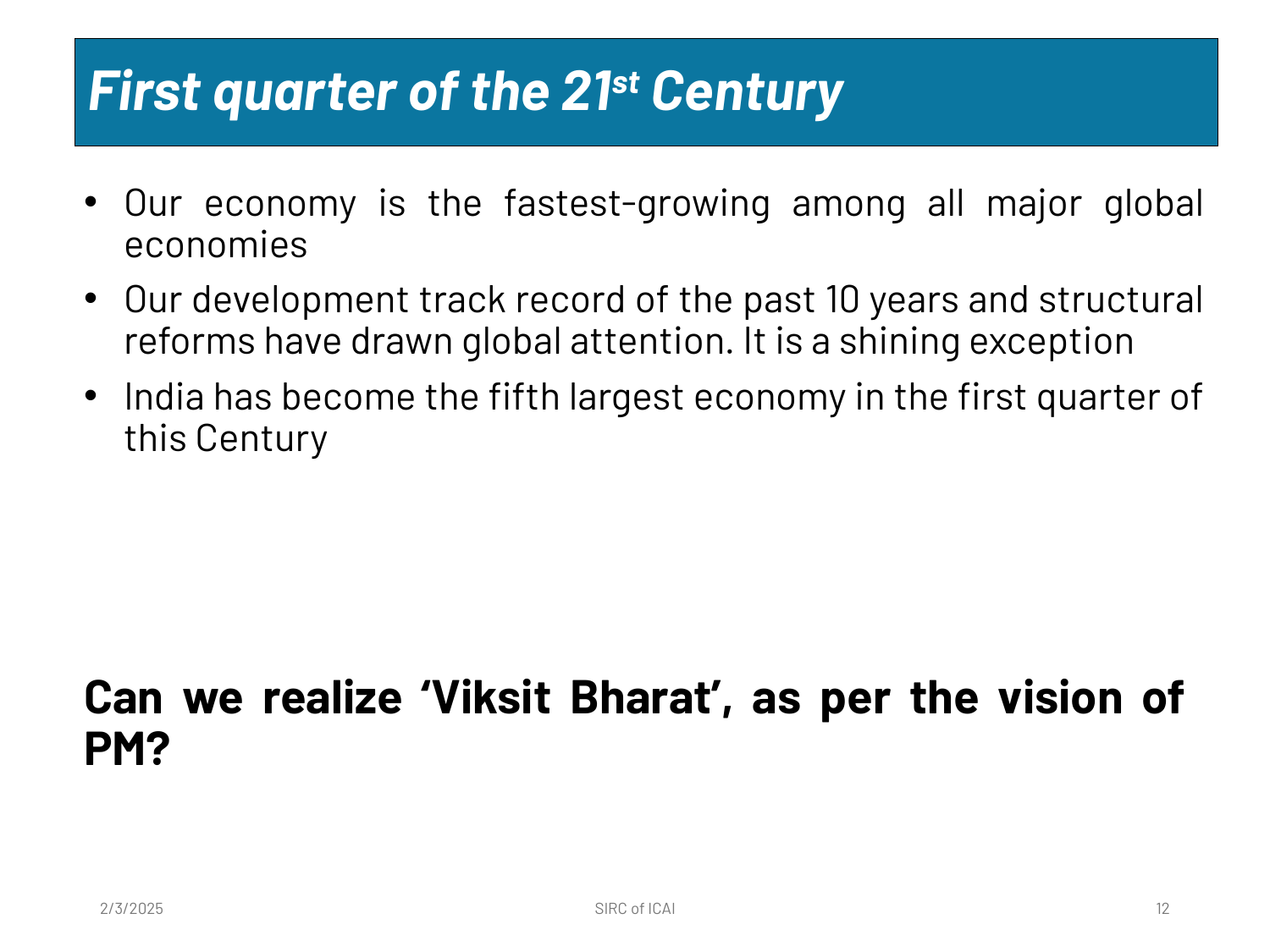

# First quarter of the 21st Century
Our economy is the fastest-growing among all major global economies
Our development track record of the past 10 years and structural reforms have drawn global attention. It is a shining exception
India has become the fifth largest economy in the first quarter of this Century

Can we realize ‘Viksit Bharat’, as per the vision of  PM?

2/3/2025
SIRC of ICAI
12